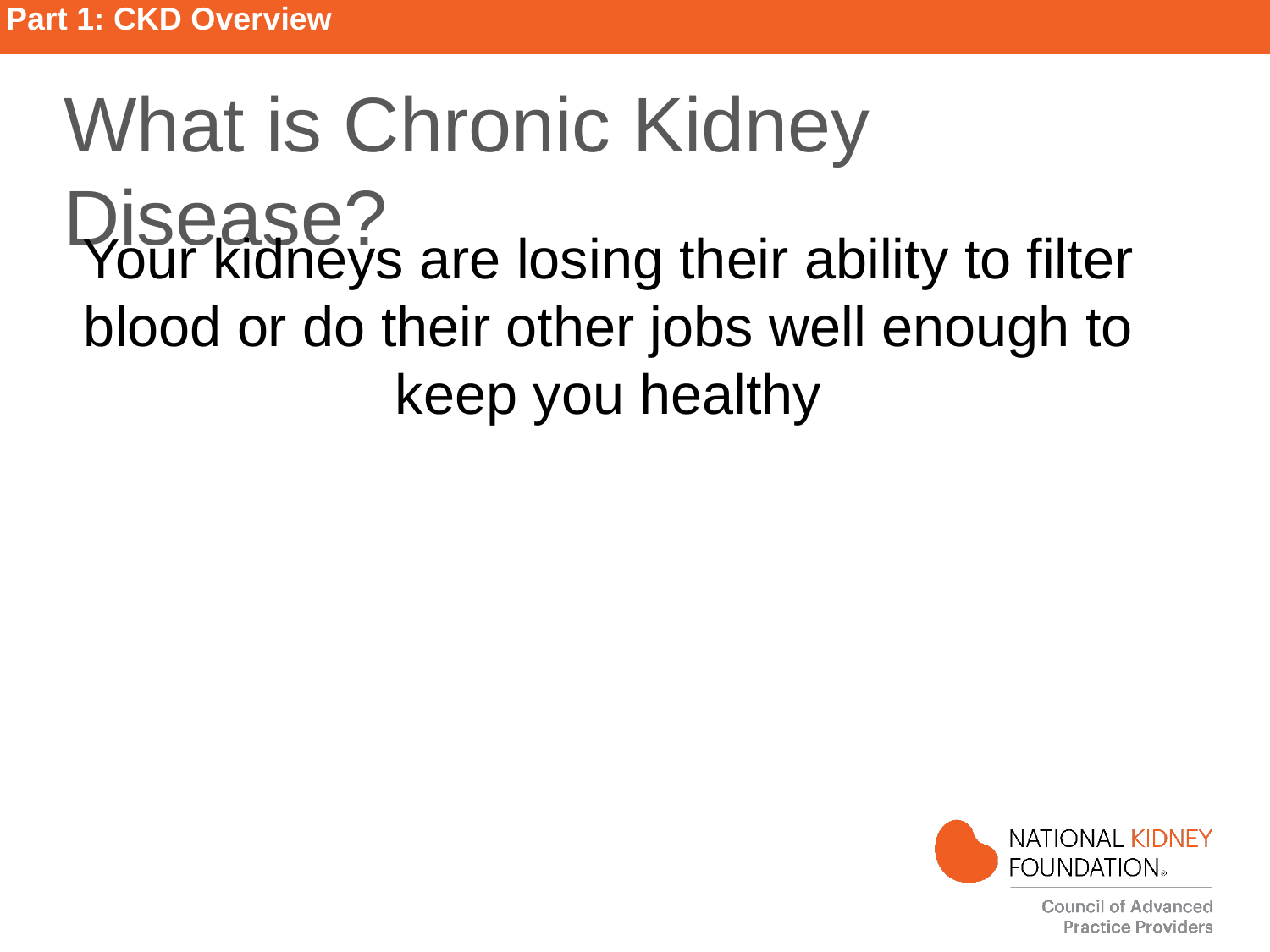

Part 1: CKD Overview
# What is Chronic Kidney Disease?
Your kidneys are losing their ability to filter blood or do their other jobs well enough to keep you healthy